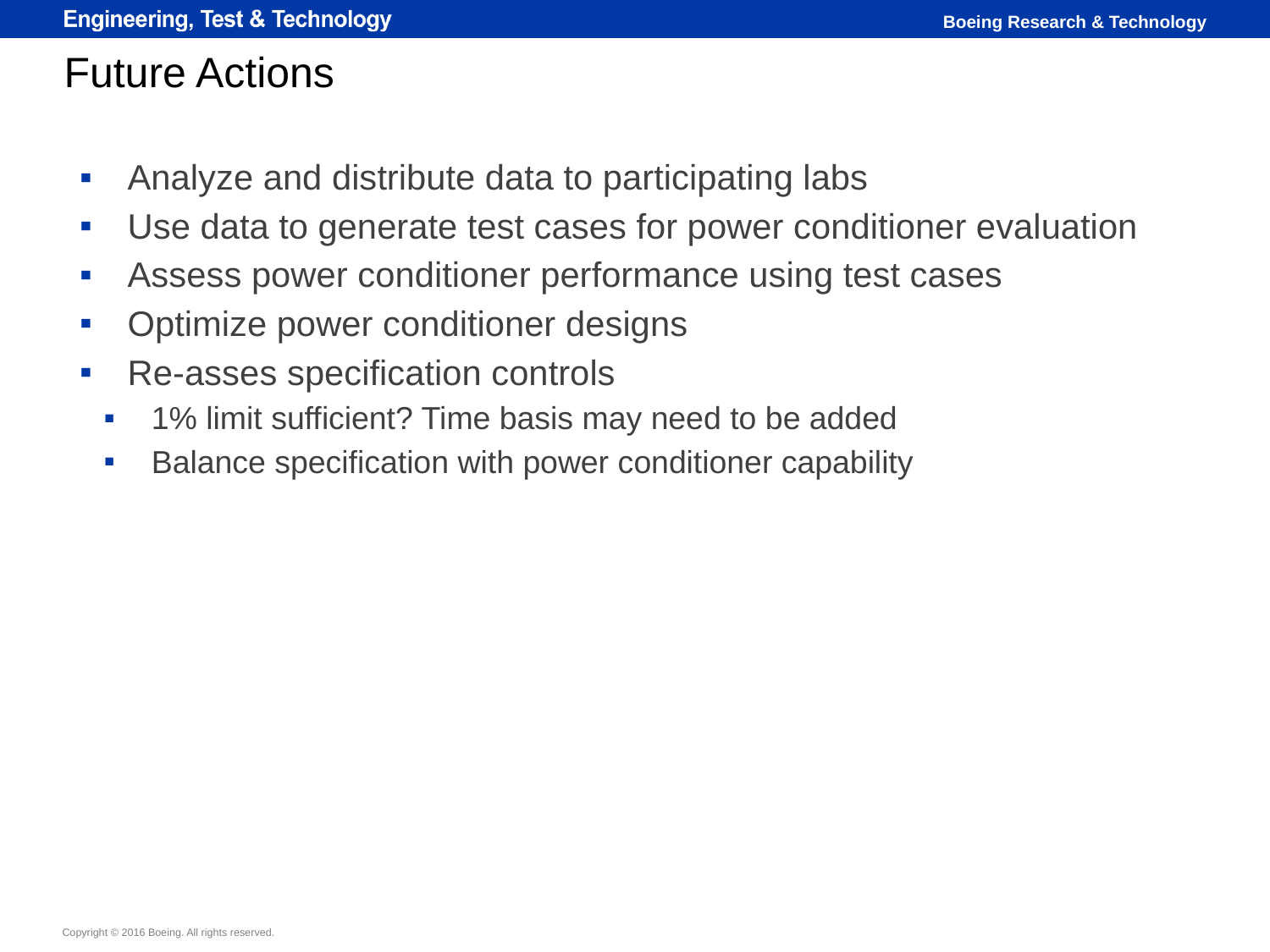

# Future Actions
Analyze and distribute data to participating labs
Use data to generate test cases for power conditioner evaluation
Assess power conditioner performance using test cases
Optimize power conditioner designs
Re-asses specification controls
1% limit sufficient? Time basis may need to be added
Balance specification with power conditioner capability